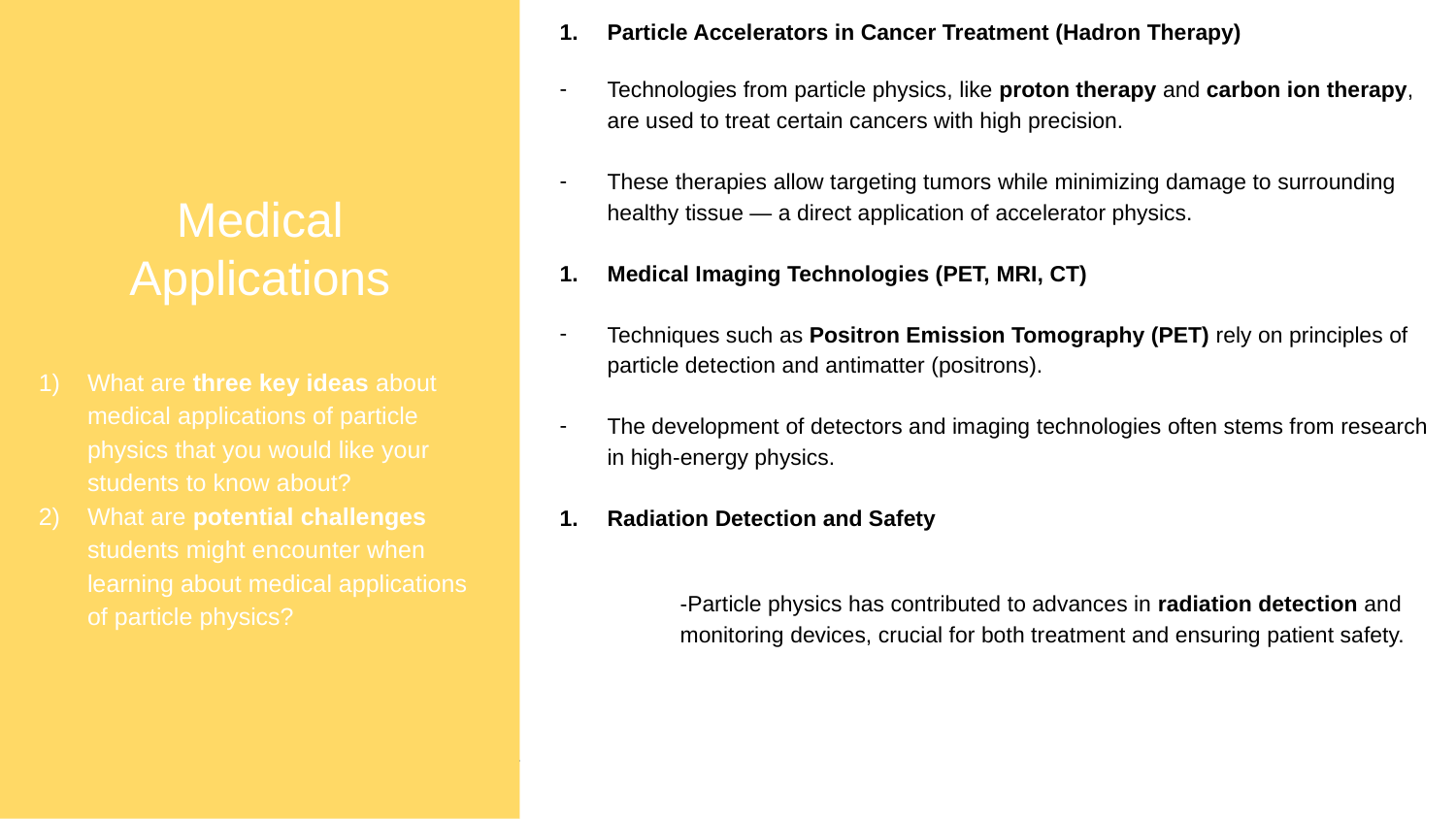

Medical Applications

What are three key ideas about medical applications of particle physics that you would like your students to know about?
What are potential challenges students might encounter when learning about medical applications of particle physics?
Particle Accelerators in Cancer Treatment (Hadron Therapy)
Technologies from particle physics, like proton therapy and carbon ion therapy, are used to treat certain cancers with high precision.
These therapies allow targeting tumors while minimizing damage to surrounding healthy tissue — a direct application of accelerator physics.
Medical Imaging Technologies (PET, MRI, CT)
Techniques such as Positron Emission Tomography (PET) rely on principles of particle detection and antimatter (positrons).
The development of detectors and imaging technologies often stems from research in high-energy physics.
Radiation Detection and Safety
-Particle physics has contributed to advances in radiation detection and monitoring devices, crucial for both treatment and ensuring patient safety.

I